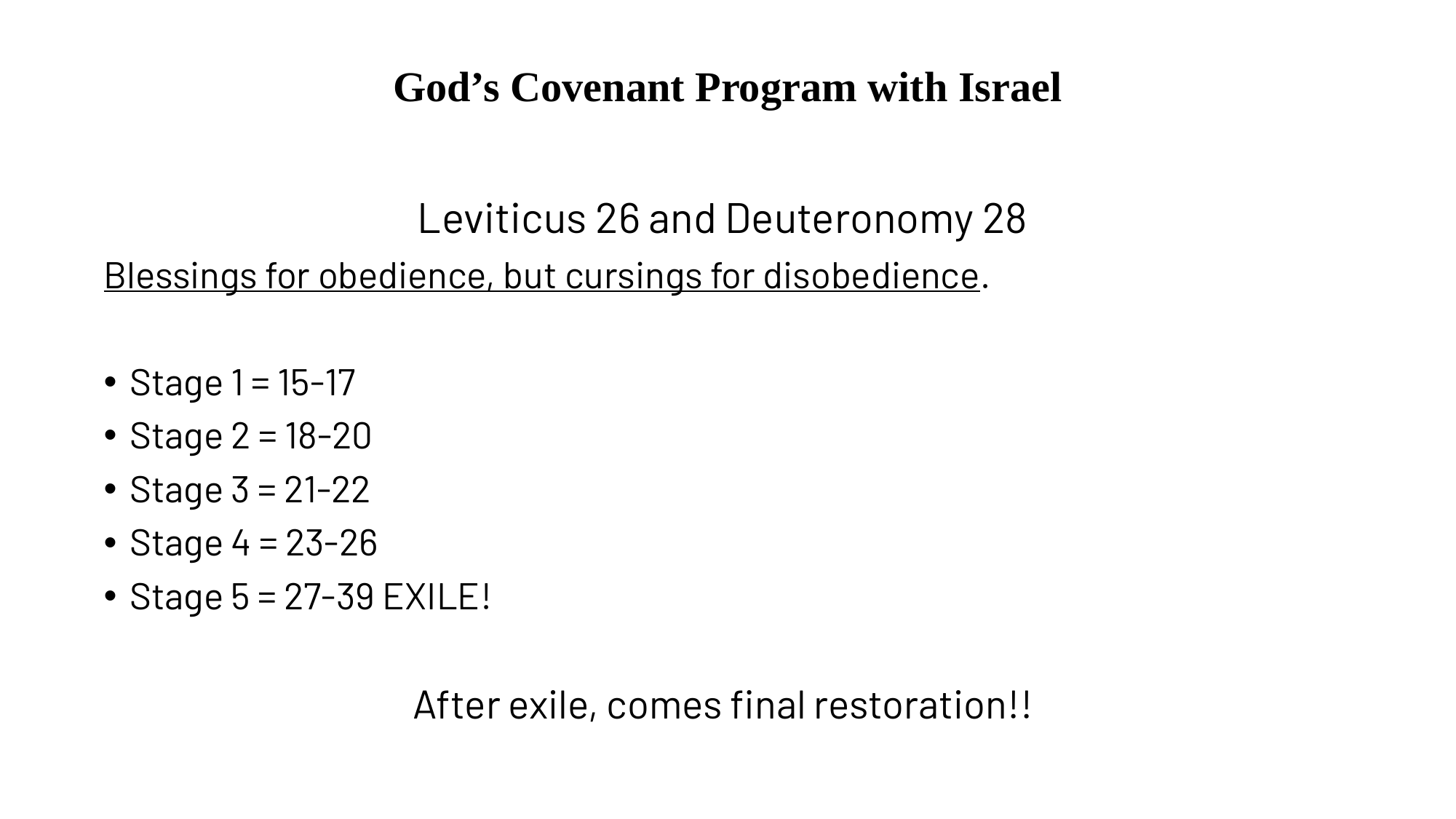

# God’s Covenant Program with Israel

Leviticus 26 and Deuteronomy 28
Blessings for obedience, but cursings for disobedience.

Stage 1 = 15-17
Stage 2 = 18-20
Stage 3 = 21-22
Stage 4 = 23-26
Stage 5 = 27-39 EXILE!

After exile, comes final restoration!!